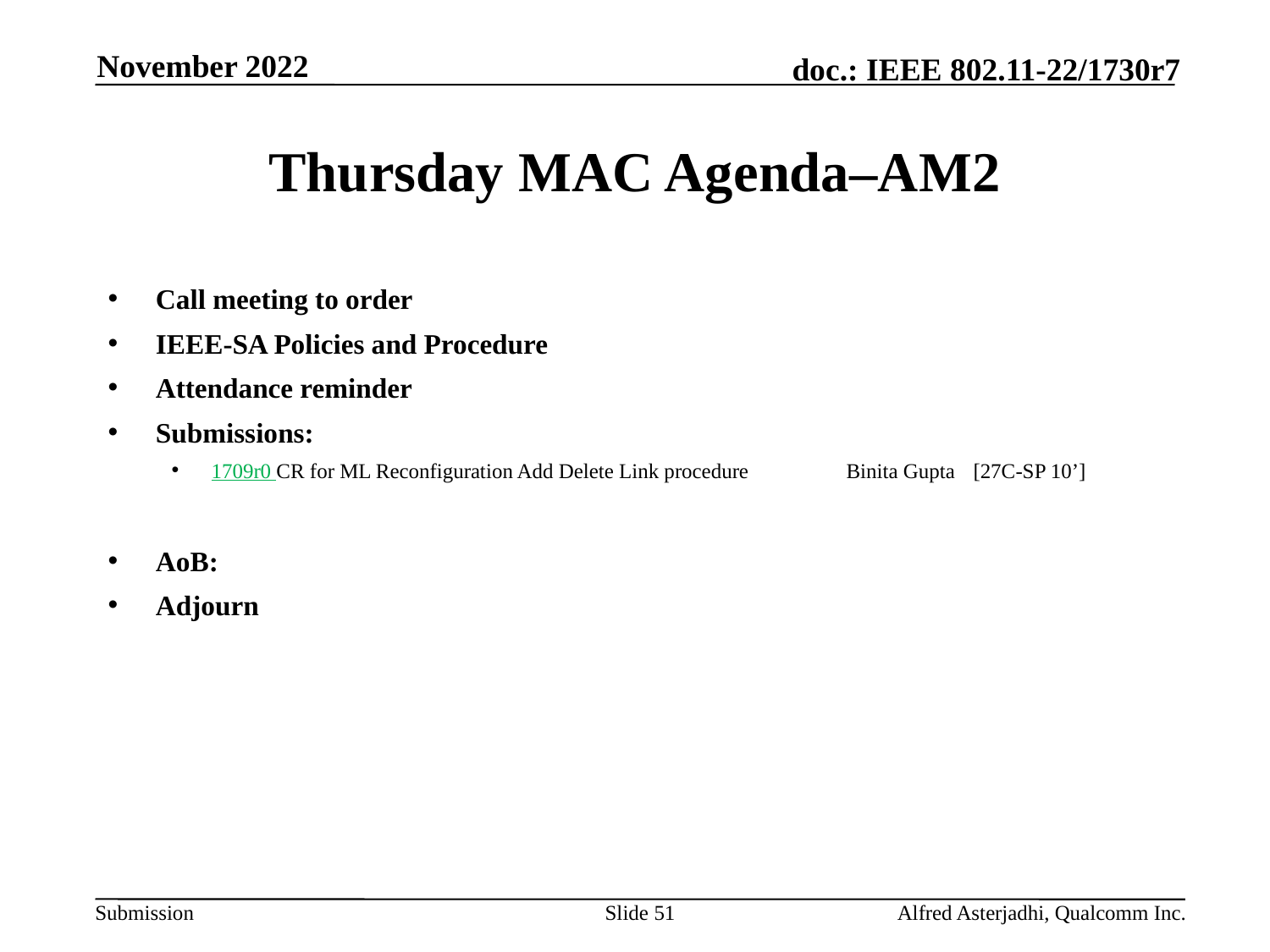

November 2022
# Thursday MAC Agenda–AM2
Call meeting to order
IEEE-SA Policies and Procedure
Attendance reminder
Submissions:
1709r0 CR for ML Reconfiguration Add Delete Link procedure 	Binita Gupta	[27C-SP 10’]

AoB:
Adjourn
Slide 51
Alfred Asterjadhi, Qualcomm Inc.